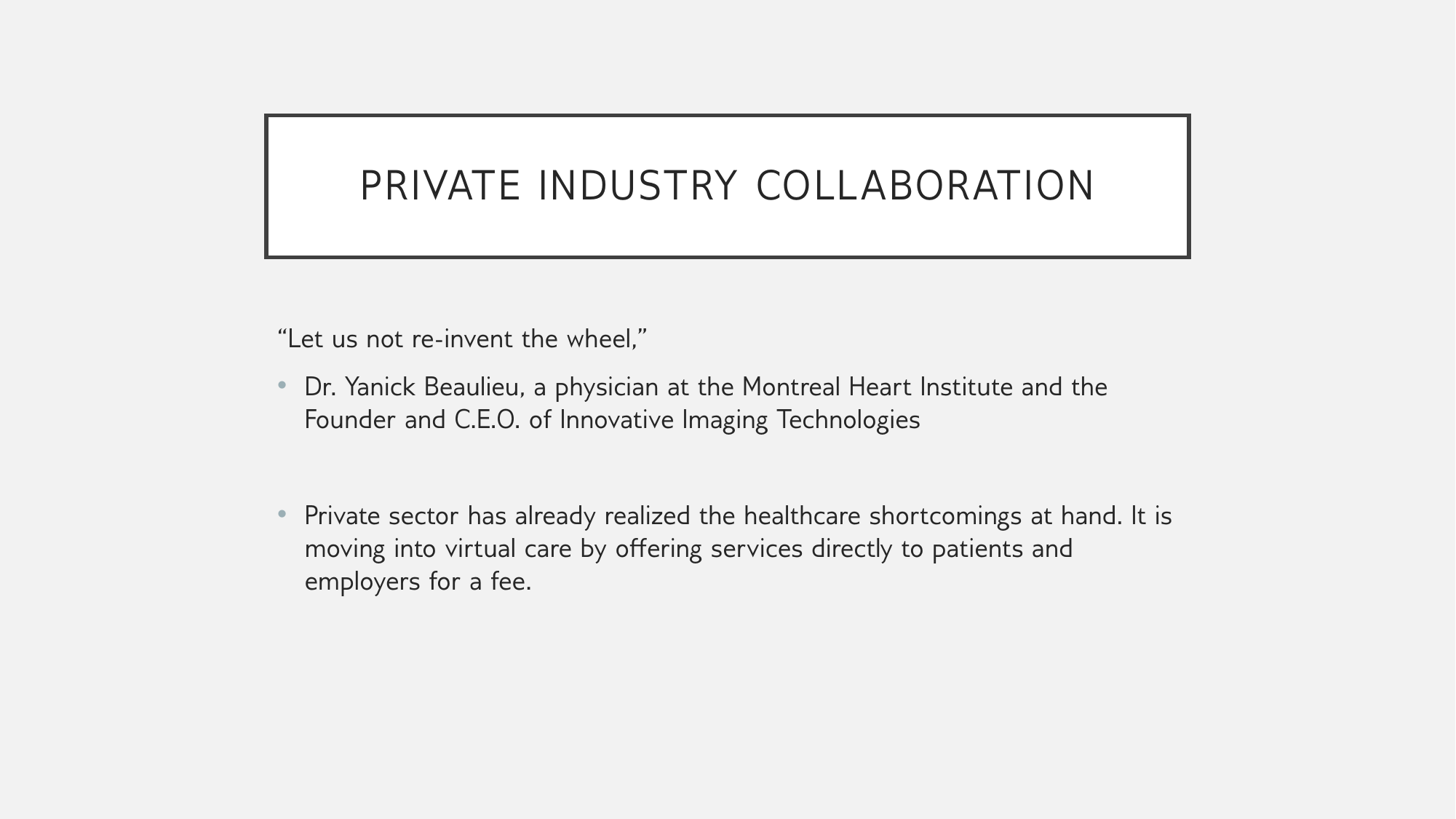

# Private industry collaboration
“Let us not re-invent the wheel,”
Dr. Yanick Beaulieu, a physician at the Montreal Heart Institute and the Founder and C.E.O. of Innovative Imaging Technologies

Private sector has already realized the healthcare shortcomings at hand. It is moving into virtual care by offering services directly to patients and employers for a fee.